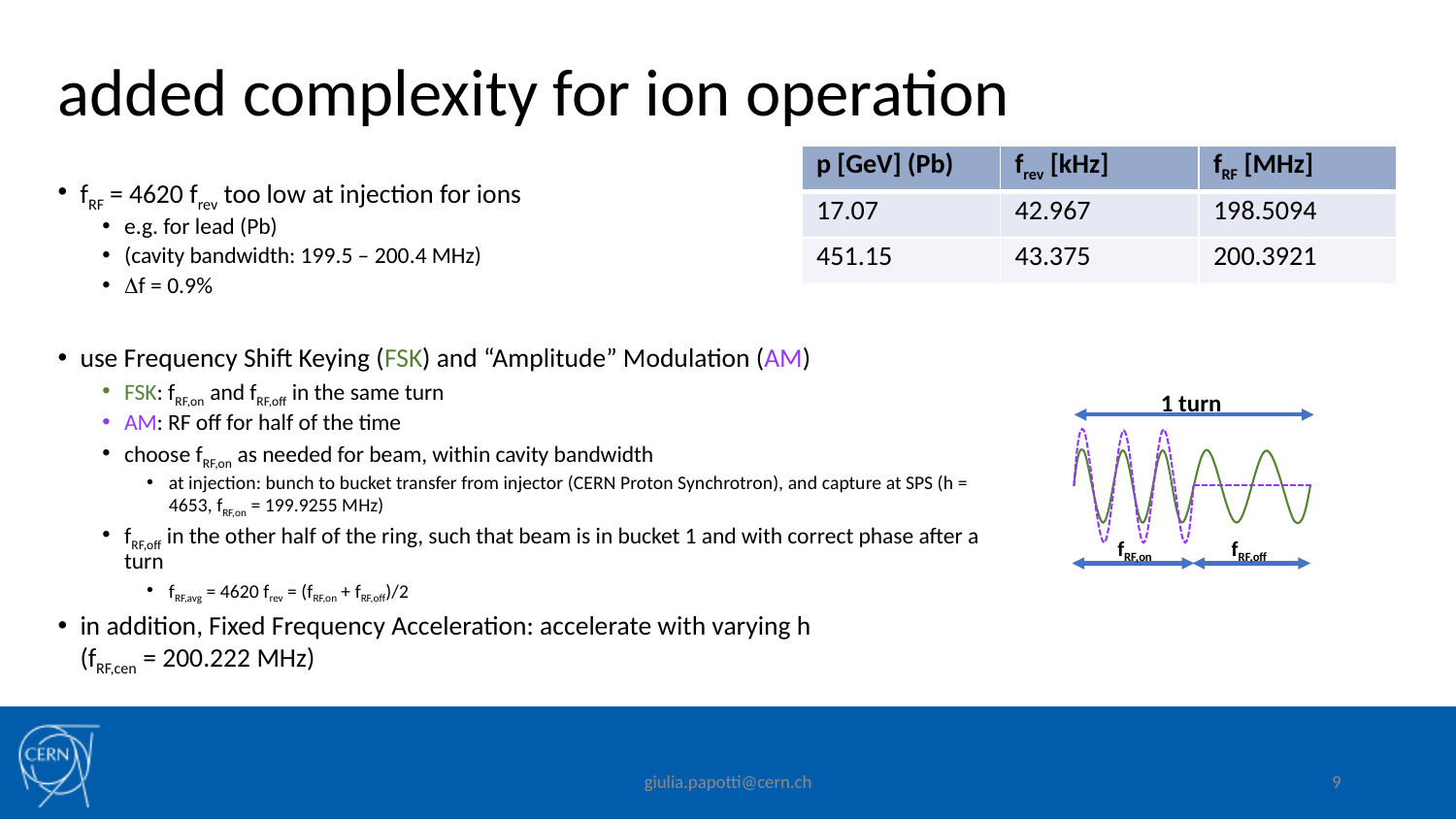

# added complexity for ion operation
| p [GeV] (Pb) | frev [kHz] | fRF [MHz] |
| --- | --- | --- |
| 17.07 | 42.967 | 198.5094 |
| 451.15 | 43.375 | 200.3921 |
fRF = 4620 frev too low at injection for ions
e.g. for lead (Pb)
(cavity bandwidth: 199.5 – 200.4 MHz)
Δf = 0.9%

use Frequency Shift Keying (FSK) and “Amplitude” Modulation (AM)
FSK: fRF,on and fRF,off in the same turn
AM: RF off for half of the time
choose fRF,on as needed for beam, within cavity bandwidth
at injection: bunch to bucket transfer from injector (CERN Proton Synchrotron), and capture at SPS (h = 4653, fRF,on = 199.9255 MHz)
fRF,off in the other half of the ring, such that beam is in bucket 1 and with correct phase after a turn
fRF,avg = 4620 frev = (fRF,on + fRF,off)/2
in addition, Fixed Frequency Acceleration: accelerate with varying h (fRF,cen = 200.222 MHz)
1 turn

fRF,on
fRF,off

giulia.papotti@cern.ch
9